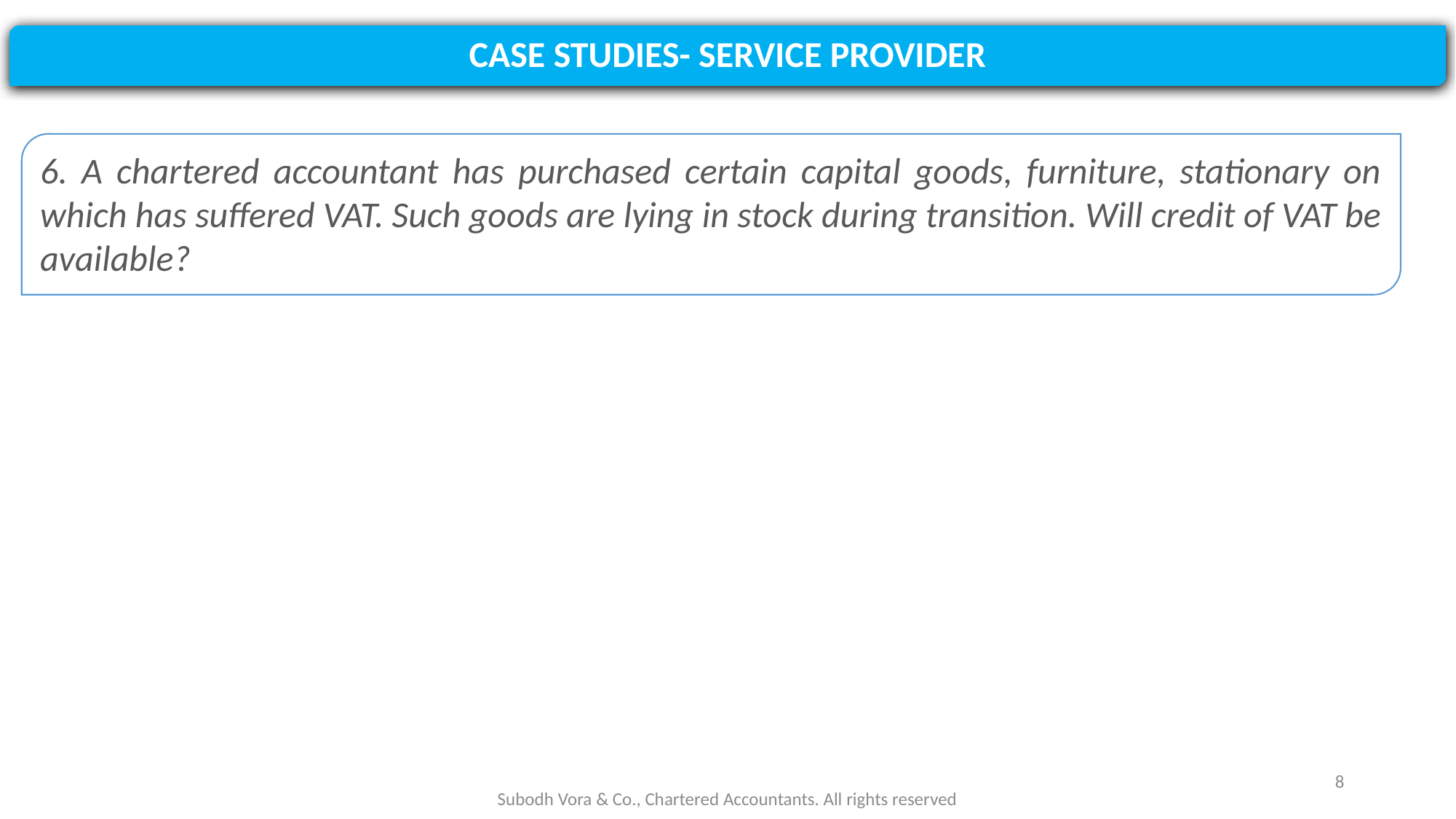

CASE STUDIES- SERVICE PROVIDER

6. A chartered accountant has purchased certain capital goods, furniture, stationary on which has suffered VAT. Such goods are lying in stock during transition. Will credit of VAT be available?
8
Subodh Vora & Co., Chartered Accountants. All rights reserved